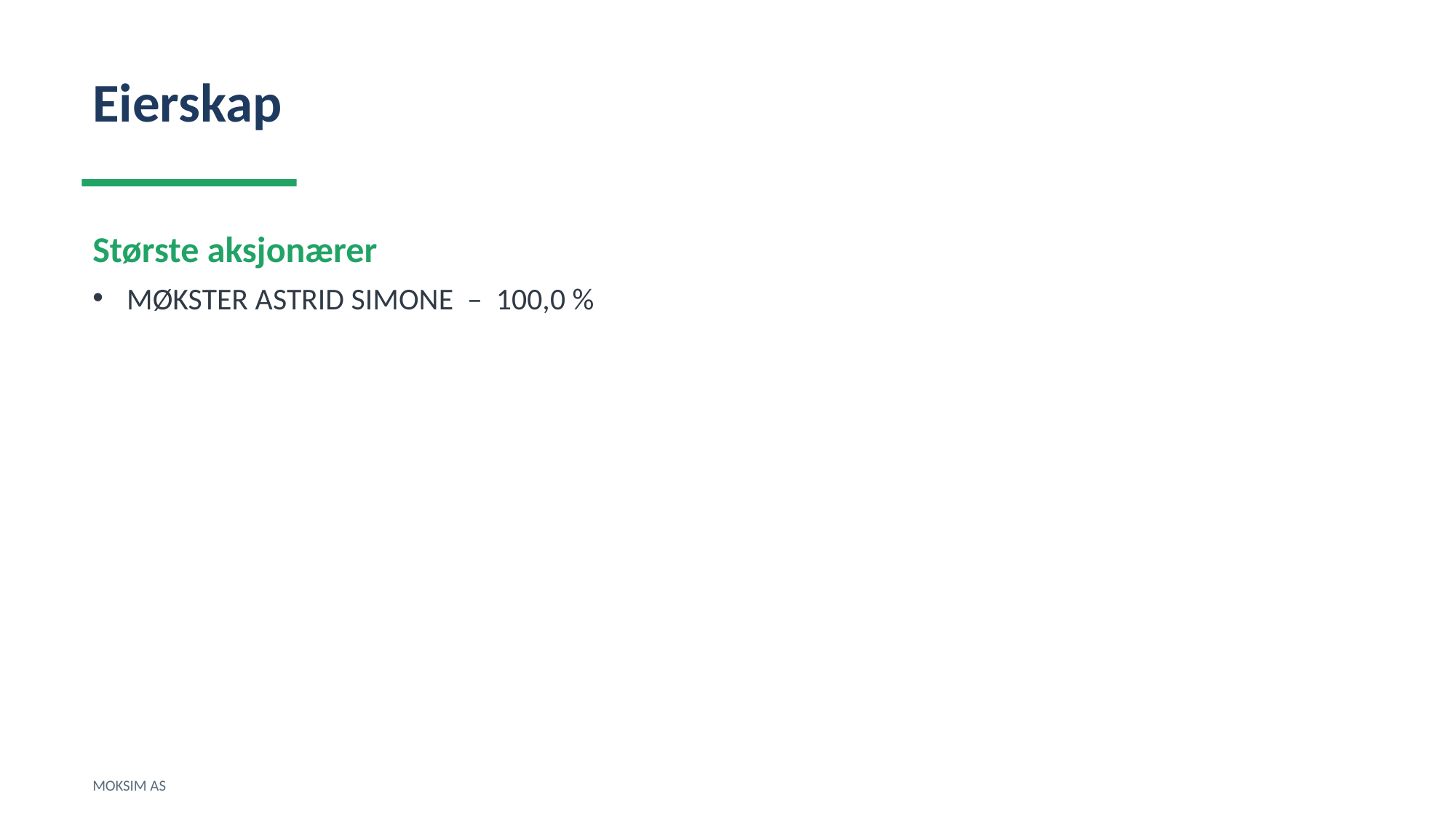

Eierskap

Største aksjonærer
MØKSTER ASTRID SIMONE  –  100,0 %
MOKSIM AS